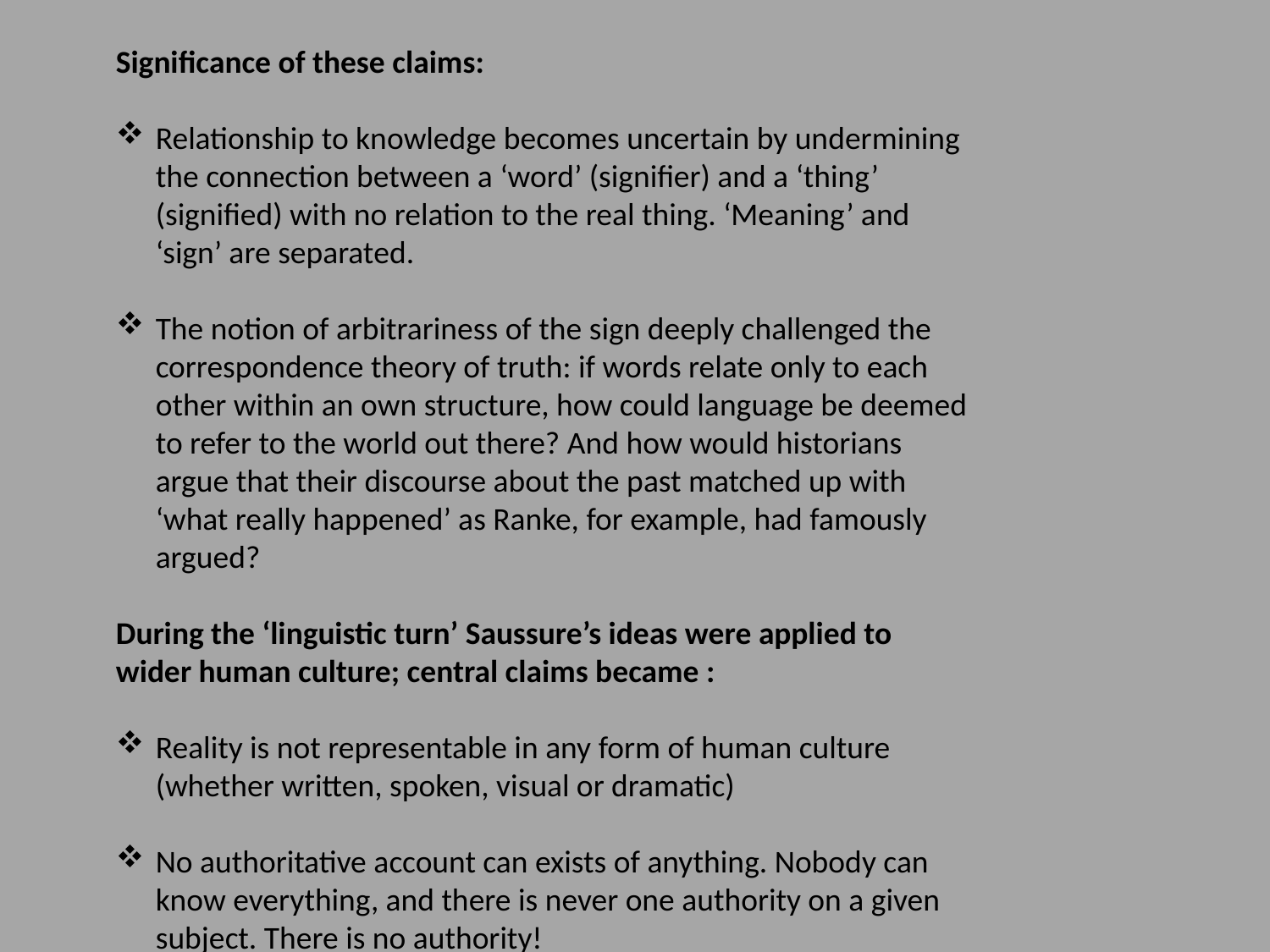

Significance of these claims:

Relationship to knowledge becomes uncertain by undermining the connection between a ‘word’ (signifier) and a ‘thing’ (signified) with no relation to the real thing. ‘Meaning’ and ‘sign’ are separated.

The notion of arbitrariness of the sign deeply challenged the correspondence theory of truth: if words relate only to each other within an own structure, how could language be deemed to refer to the world out there? And how would historians argue that their discourse about the past matched up with ‘what really happened’ as Ranke, for example, had famously argued?

During the ‘linguistic turn’ Saussure’s ideas were applied to wider human culture; central claims became :

Reality is not representable in any form of human culture (whether written, spoken, visual or dramatic)

No authoritative account can exists of anything. Nobody can know everything, and there is never one authority on a given subject. There is no authority!